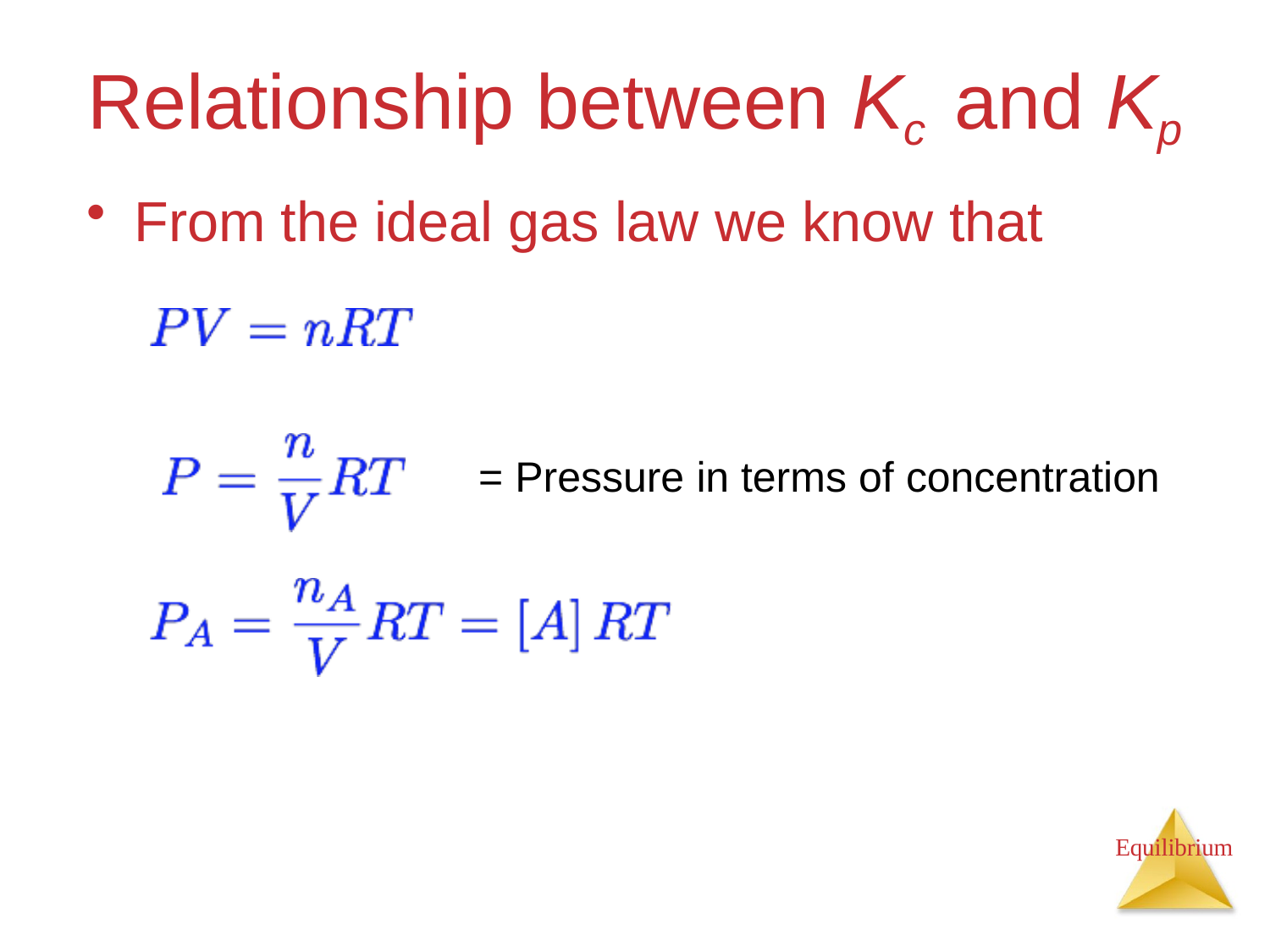

# Relationship between Kc	and Kp
From the ideal gas law we know that

= Pressure in terms of concentration

Equilibrium